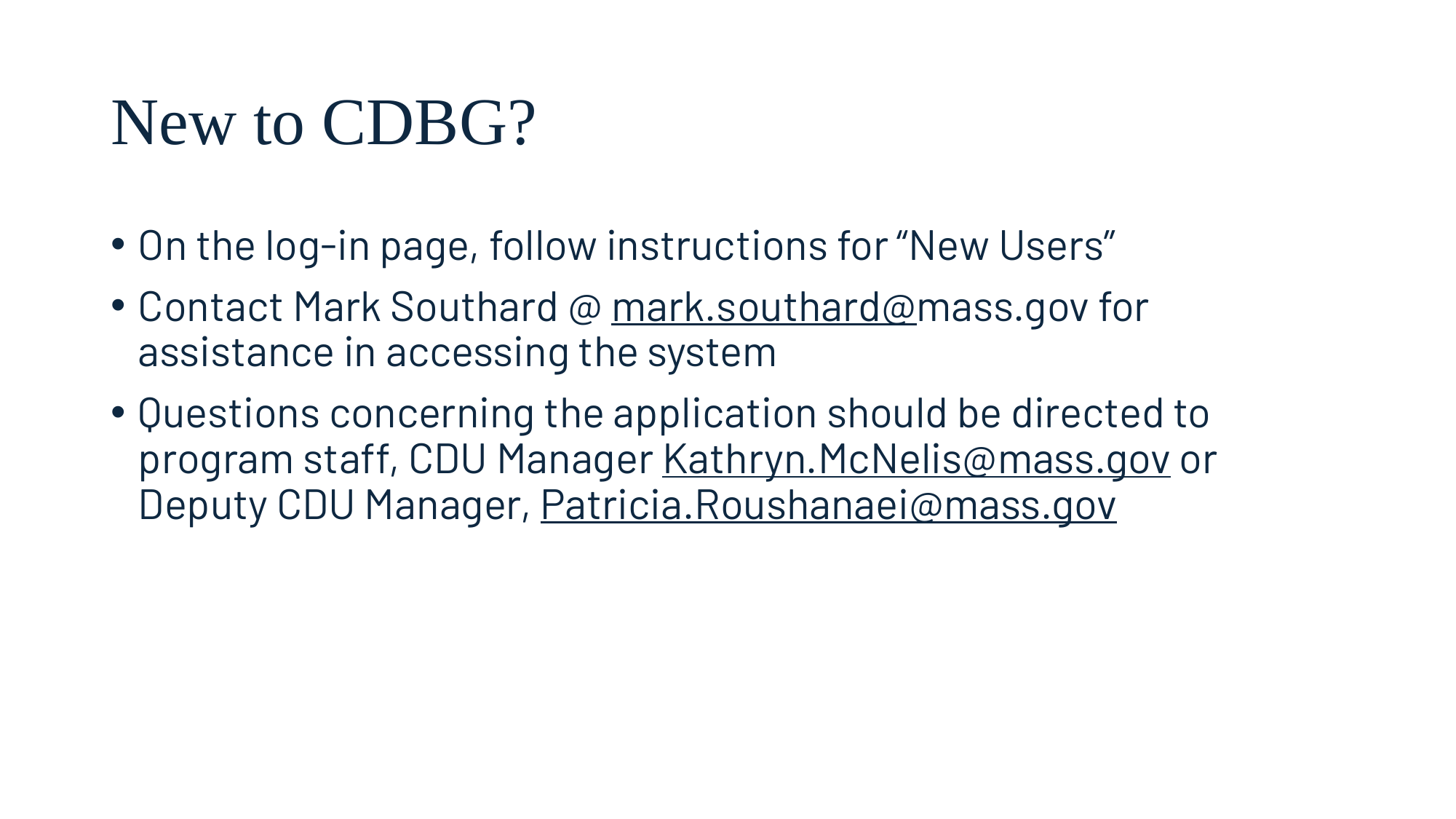

# New to CDBG?
On the log-in page, follow instructions for “New Users”
Contact Mark Southard @ mark.southard@mass.gov for assistance in accessing the system
Questions concerning the application should be directed to program staff, CDU Manager Kathryn.McNelis@mass.gov or Deputy CDU Manager, Patricia.Roushanaei@mass.gov